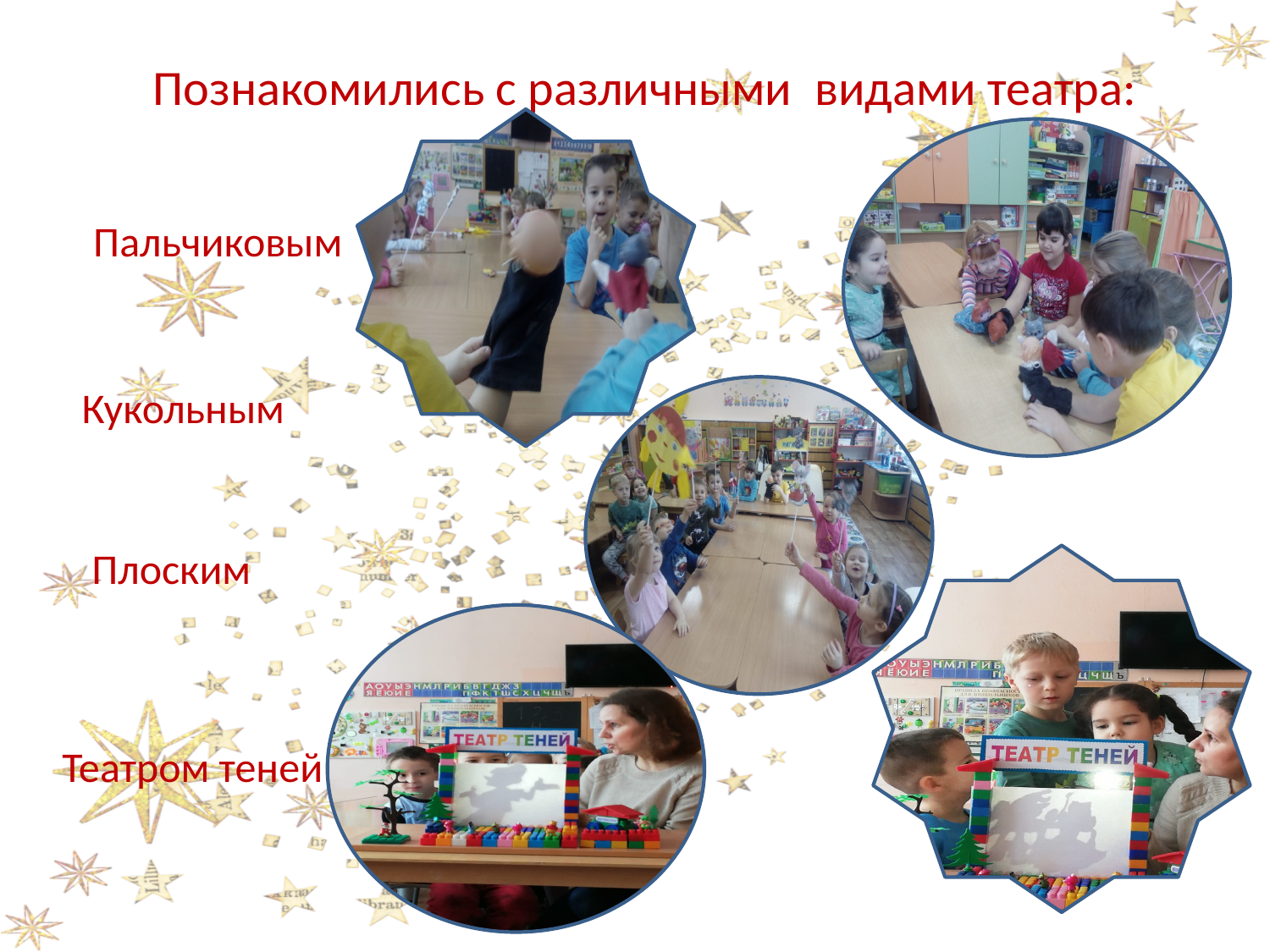

Познакомились с различными  видами театра:

Пальчиковым
Кукольным

Плоским

Театром теней